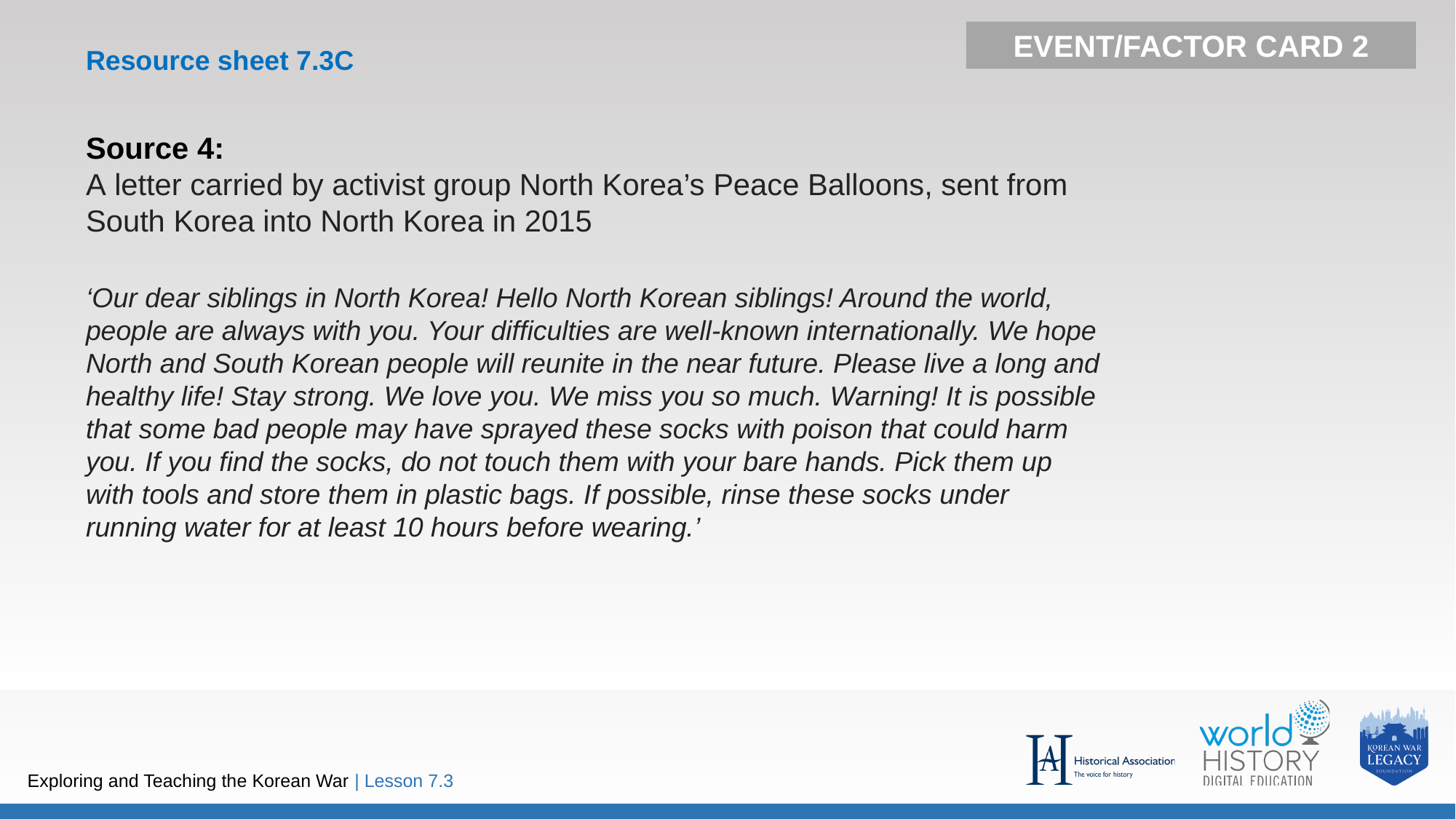

EVENT/FACTOR CARD 2
#
Resource sheet 7.3C
Source 4: 
A letter carried by activist group North Korea’s Peace Balloons, sent from South Korea into North Korea in 2015

‘Our dear siblings in North Korea! Hello North Korean siblings! Around the world, people are always with you. Your difficulties are well-known internationally. We hope North and South Korean people will reunite in the near future. Please live a long and healthy life! Stay strong. We love you. We miss you so much. Warning! It is possible that some bad people may have sprayed these socks with poison that could harm you. If you find the socks, do not touch them with your bare hands. Pick them up with tools and store them in plastic bags. If possible, rinse these socks under running water for at least 10 hours before wearing.’